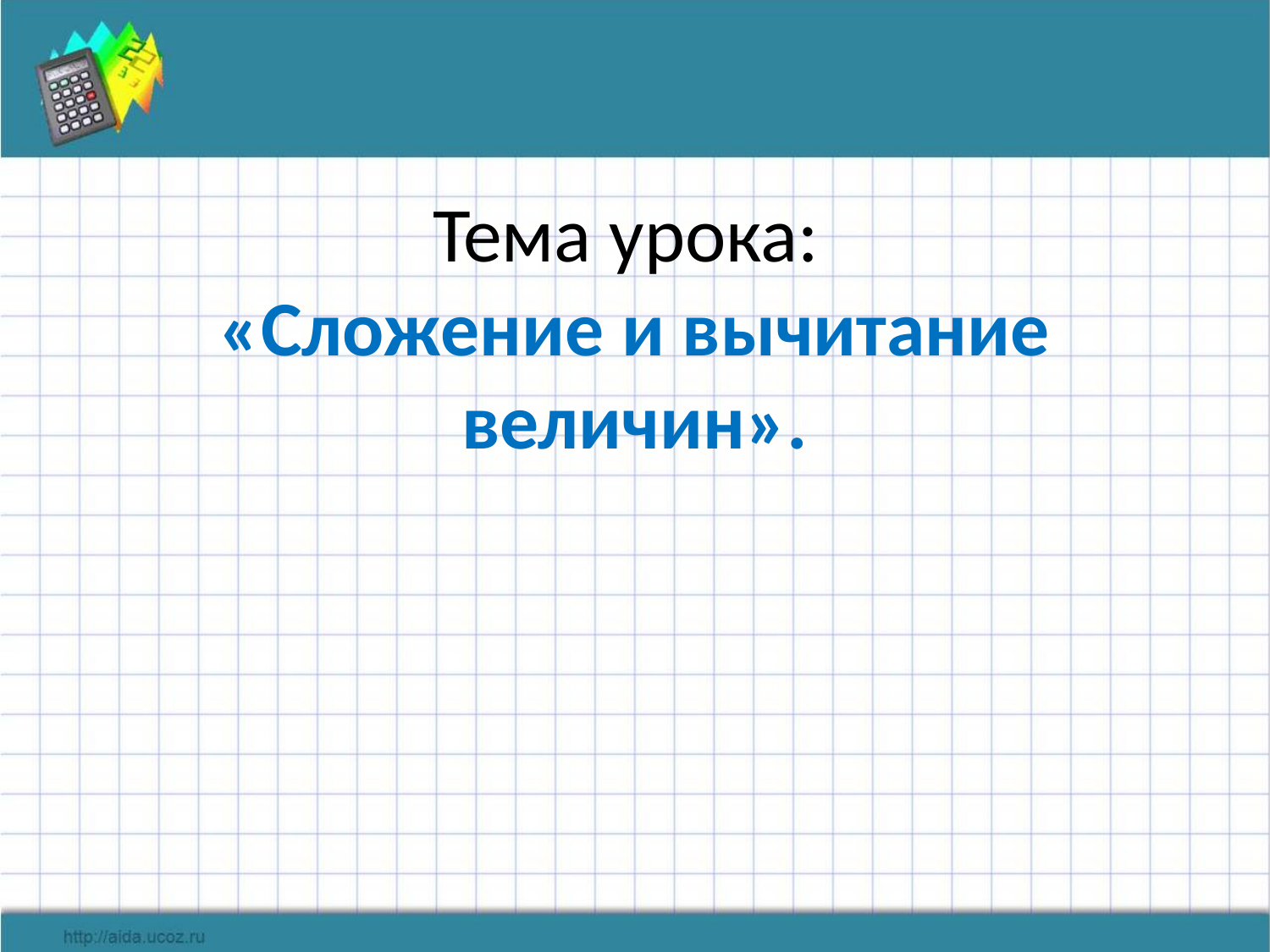

# Тема урока: «Сложение и вычитание величин».